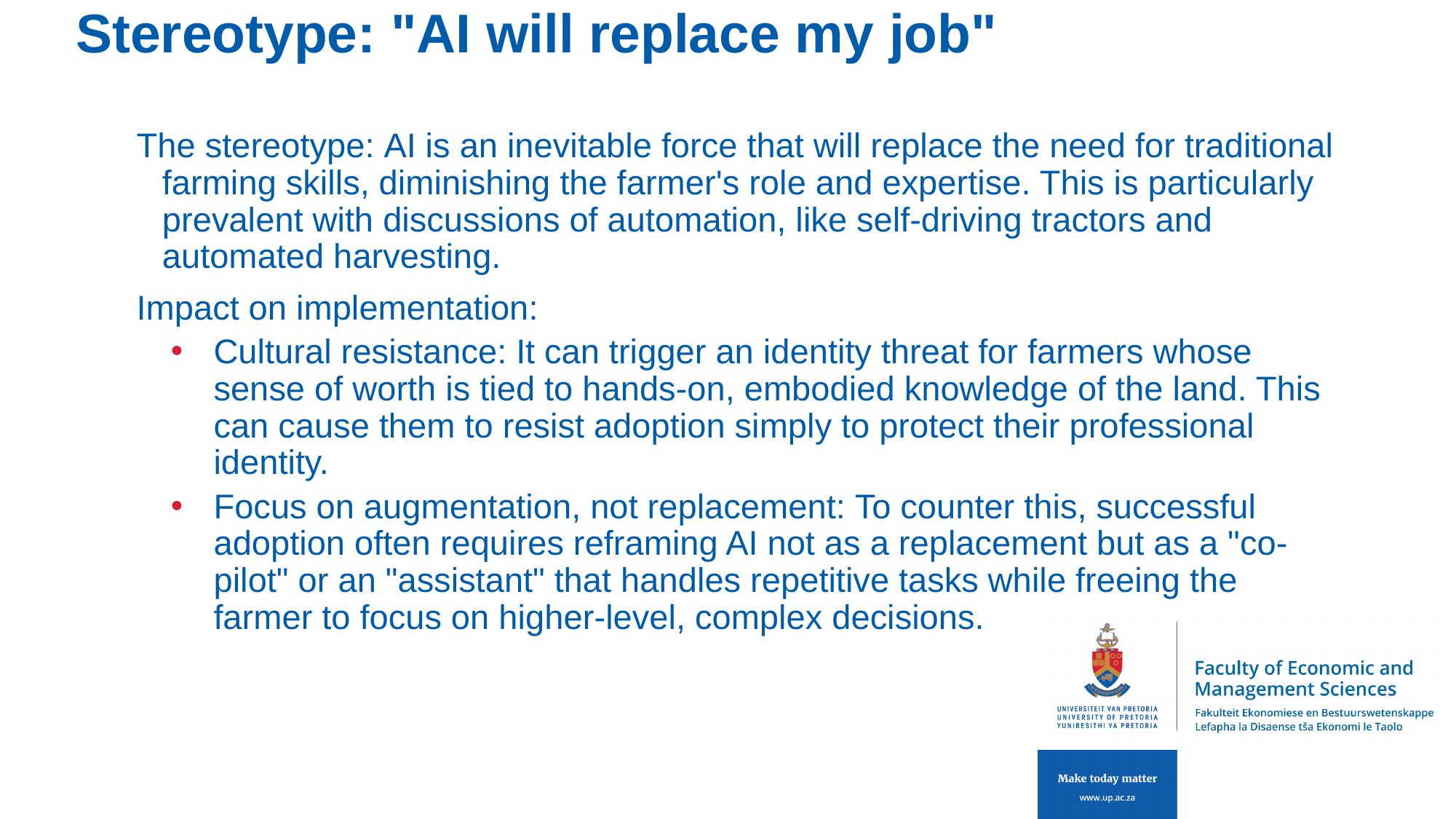

# Stereotype: "AI will replace my job"
The stereotype: AI is an inevitable force that will replace the need for traditional farming skills, diminishing the farmer's role and expertise. This is particularly prevalent with discussions of automation, like self-driving tractors and automated harvesting.
Impact on implementation:
Cultural resistance: It can trigger an identity threat for farmers whose sense of worth is tied to hands-on, embodied knowledge of the land. This can cause them to resist adoption simply to protect their professional identity.
Focus on augmentation, not replacement: To counter this, successful adoption often requires reframing AI not as a replacement but as a "co-pilot" or an "assistant" that handles repetitive tasks while freeing the farmer to focus on higher-level, complex decisions.